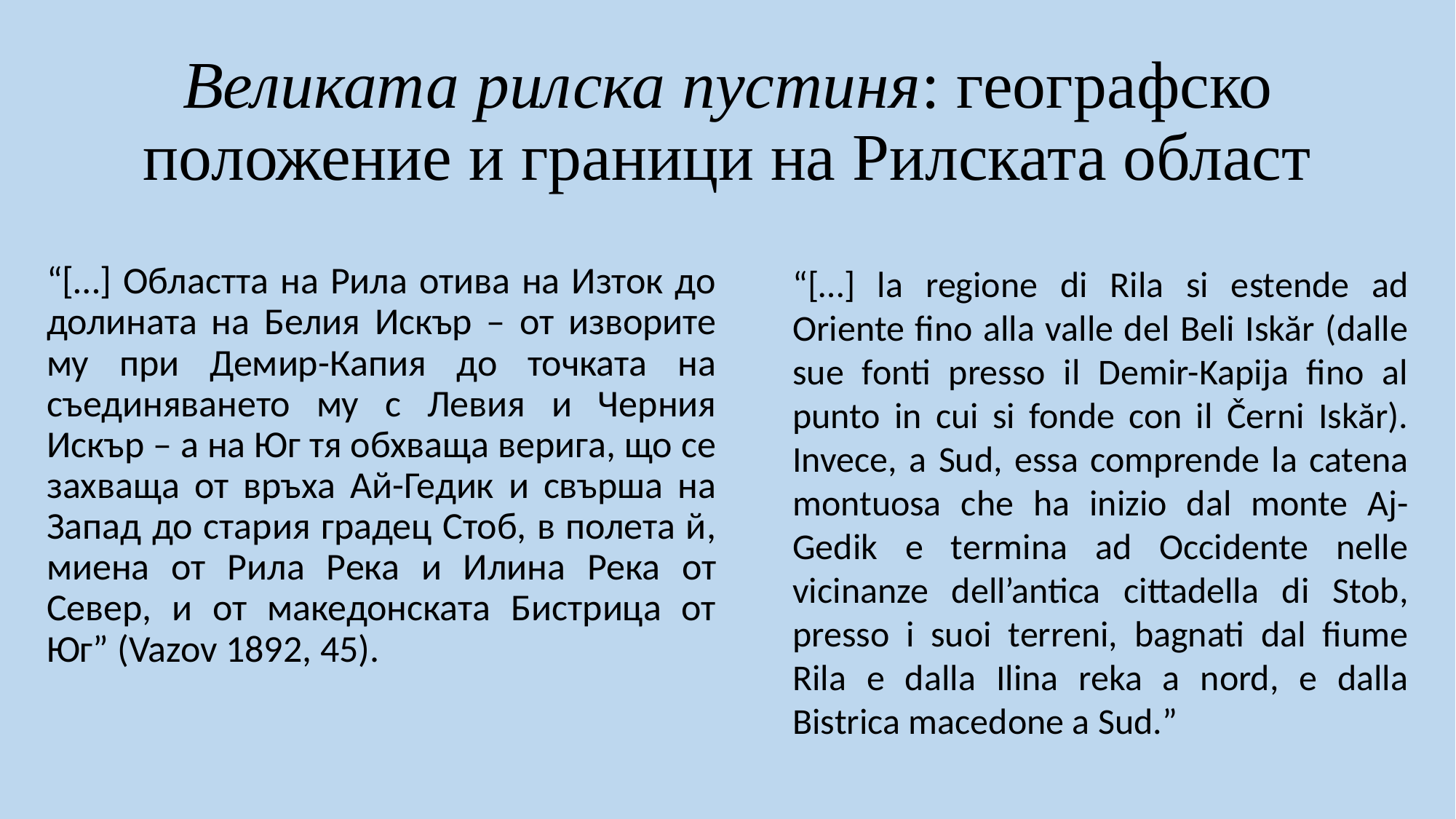

# Великата рилска пустиня: географско положение и граници на Рилската област
“[…] Областта на Рила отива на Изток до долината на Белия Искър – от изворите му при Демир-Капия до точката на съединяването му с Левия и Черния Искър – а на Юг тя обхваща верига, що се захваща от връха Ай-Гедик и свърша на Запад до стария градец Стоб, в полета й, миена от Рила Река и Илина Река от Север, и от македонската Бистрица от Юг” (Vazov 1892, 45).
“[…] la regione di Rila si estende ad Oriente fino alla valle del Beli Iskăr (dalle sue fonti presso il Demir-Kapija fino al punto in cui si fonde con il Černi Iskăr). Invece, a Sud, essa comprende la catena montuosa che ha inizio dal monte Aj-Gedik e termina ad Occidente nelle vicinanze dell’antica cittadella di Stob, presso i suoi terreni, bagnati dal fiume Rila e dalla Ilina reka a nord, e dalla Bistrica macedone a Sud.”